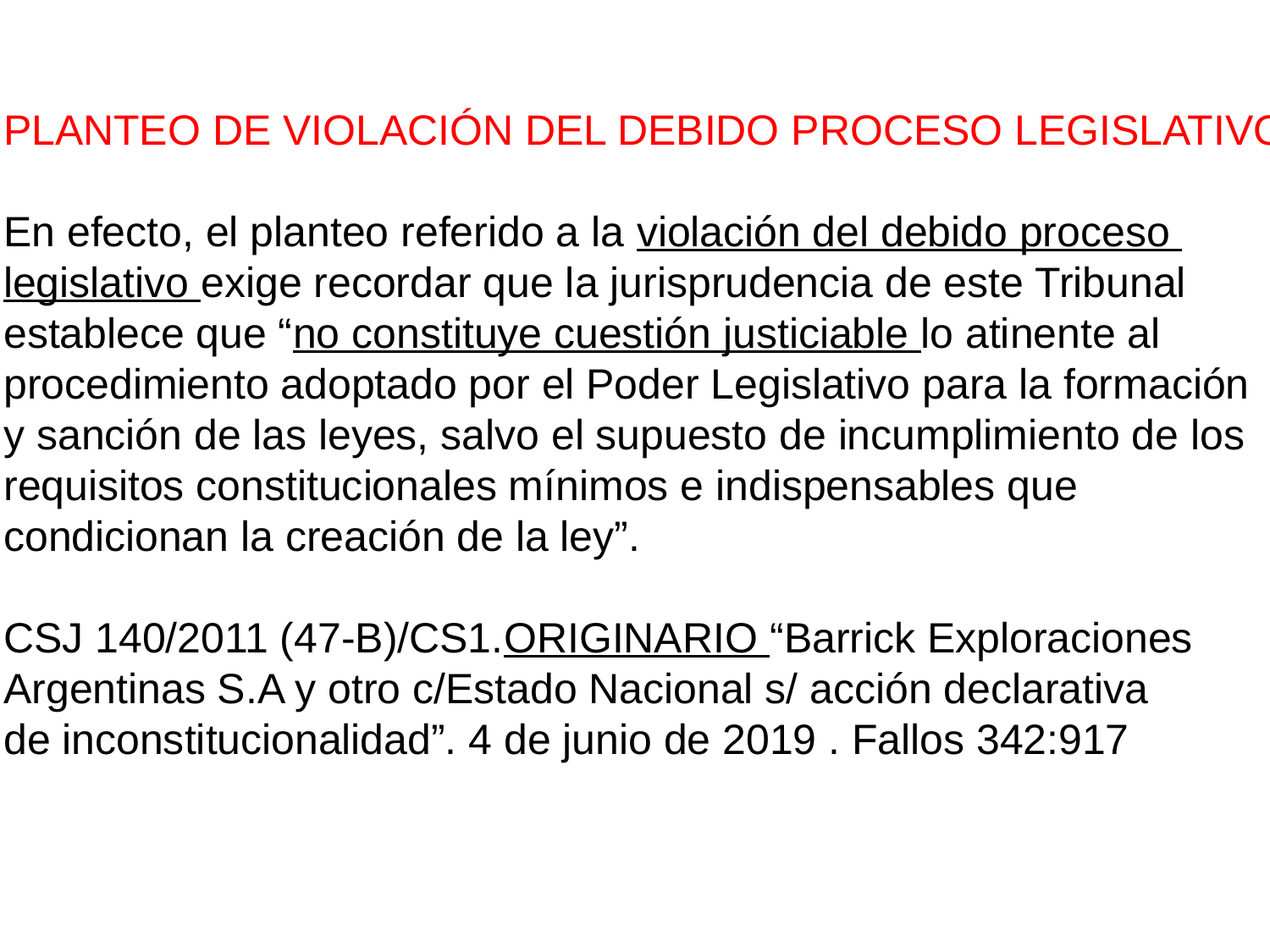

PLANTEO DE VIOLACIÓN DEL DEBIDO PROCESO LEGISLATIVO

En efecto, el planteo referido a la violación del debido proceso
legislativo exige recordar que la jurisprudencia de este Tribunal
establece que “no constituye cuestión justiciable lo atinente al
procedimiento adoptado por el Poder Legislativo para la formación
y sanción de las leyes, salvo el supuesto de incumplimiento de los
requisitos constitucionales mínimos e indispensables que
condicionan la creación de la ley”.

CSJ 140/2011 (47-B)/CS1.ORIGINARIO “Barrick Exploraciones
Argentinas S.A y otro c/Estado Nacional s/ acción declarativa
de inconstitucionalidad”. 4 de junio de 2019 . Fallos 342:917